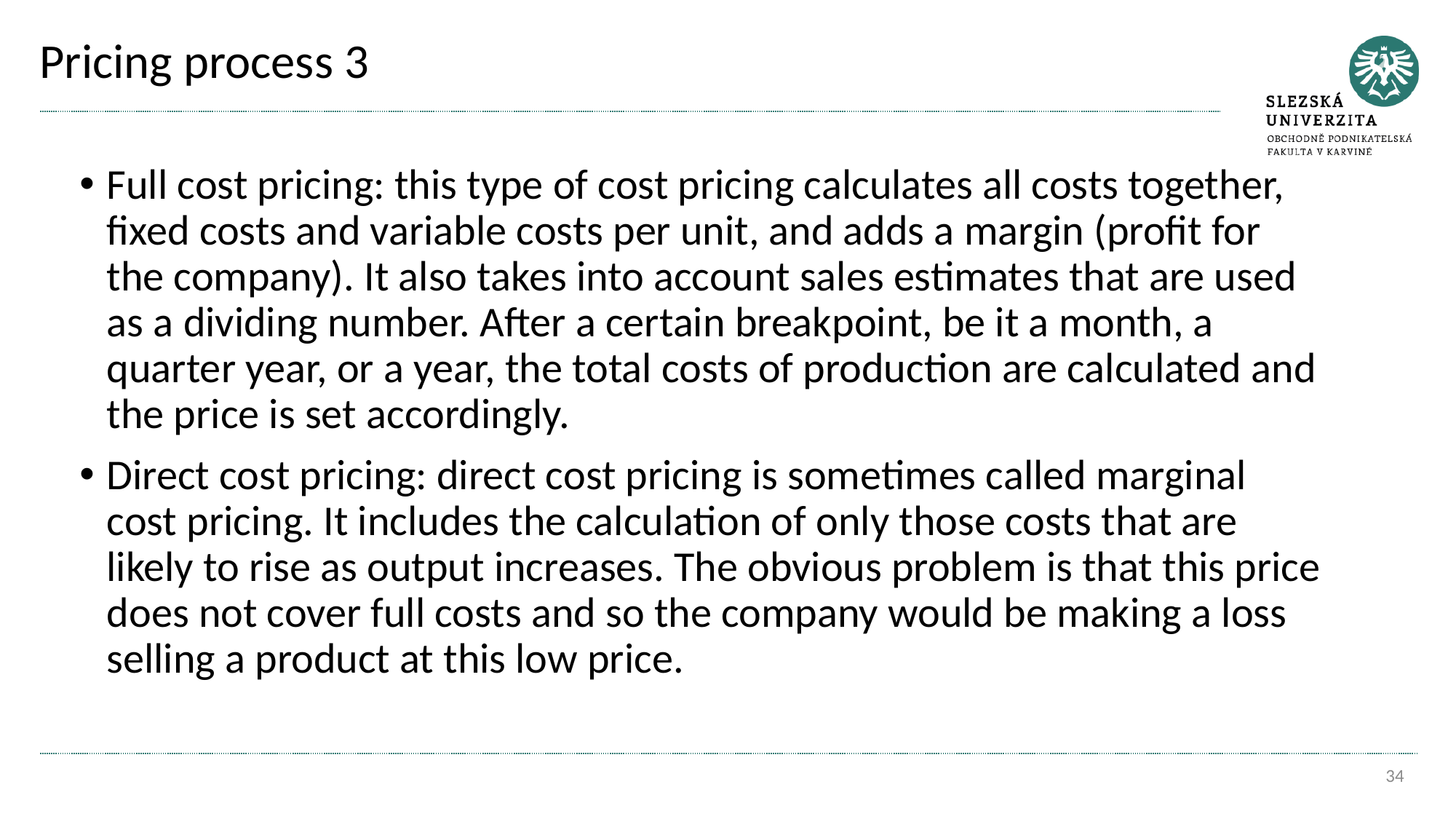

# Pricing process 3
Full cost pricing: this type of cost pricing calculates all costs together, fixed costs and variable costs per unit, and adds a margin (profit for the company). It also takes into account sales estimates that are used as a dividing number. After a certain breakpoint, be it a month, a quarter year, or a year, the total costs of production are calculated and the price is set accordingly.
Direct cost pricing: direct cost pricing is sometimes called marginal cost pricing. It includes the calculation of only those costs that are likely to rise as output increases. The obvious problem is that this price does not cover full costs and so the company would be making a loss selling a product at this low price.
34